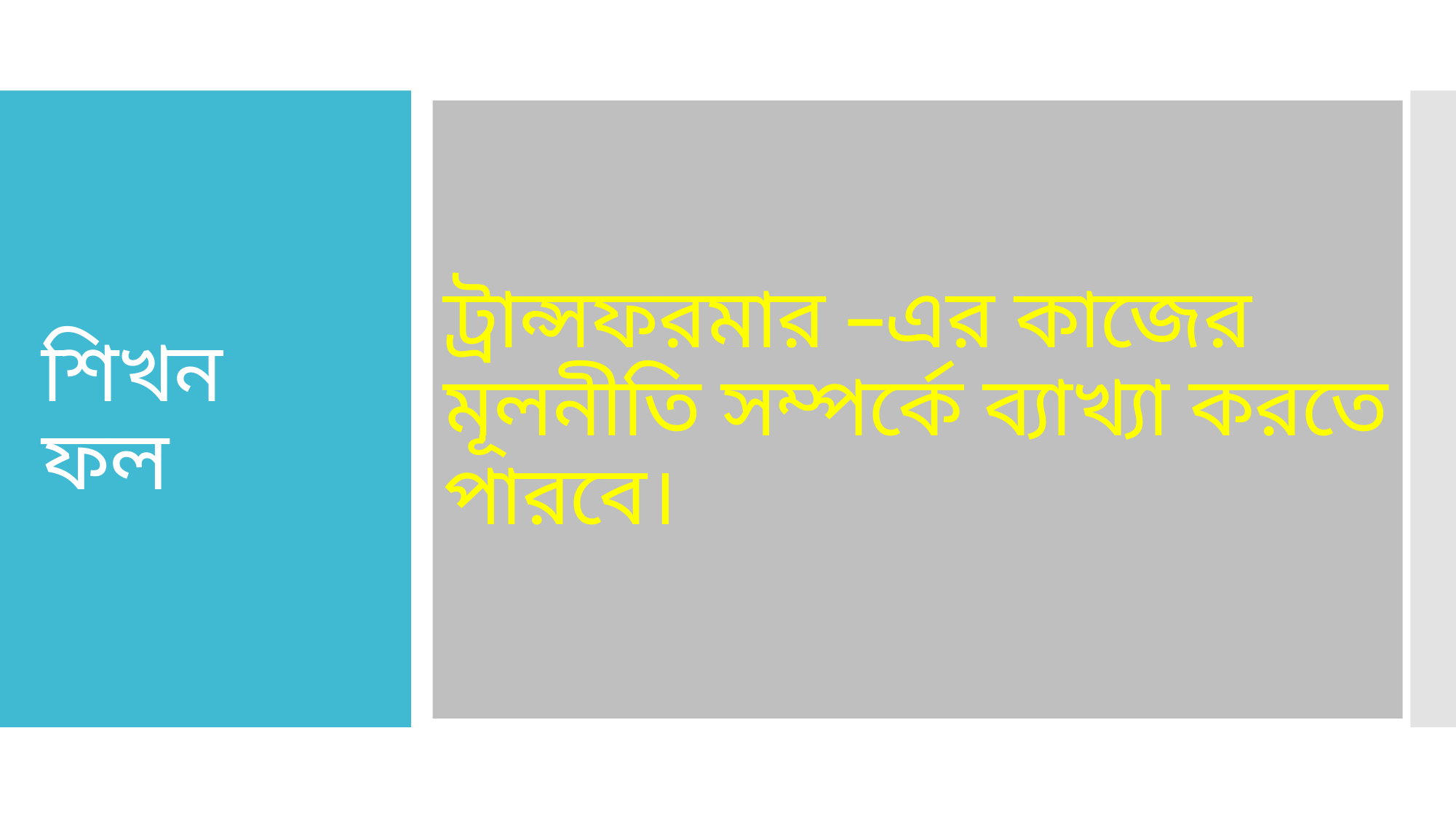

ট্রান্সফরমার –এর কাজের মূলনীতি সম্পর্কে ব্যাখ্যা করতে পারবে।
# শিখন ফল